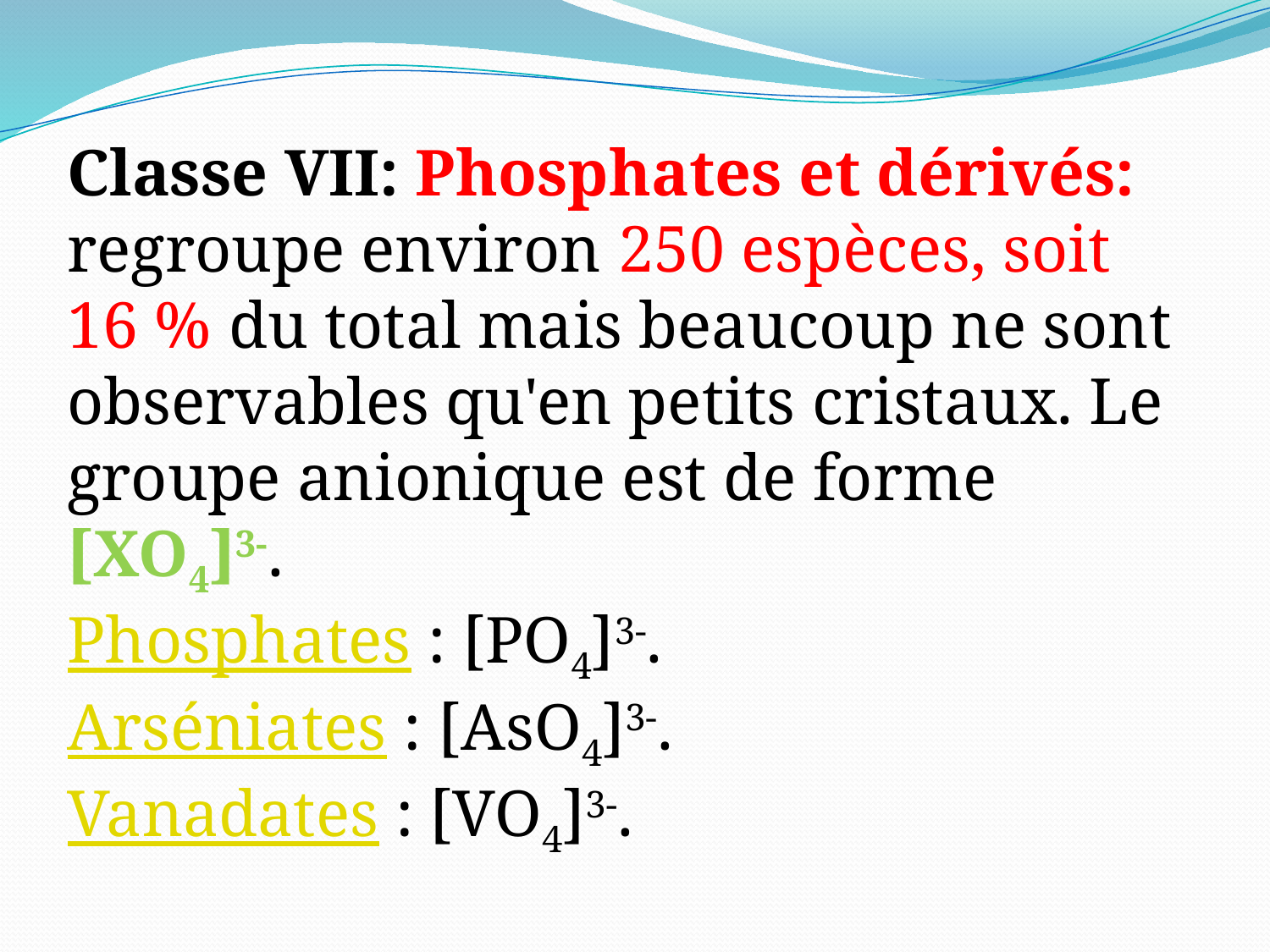

Classe VII: Phosphates et dérivés: regroupe environ 250 espèces, soit 16 % du total mais beaucoup ne sont observables qu'en petits cristaux. Le groupe anionique est de forme [XO4]3-.
Phosphates : [PO4]3-.
Arséniates : [AsO4]3-.
Vanadates : [VO4]3-.